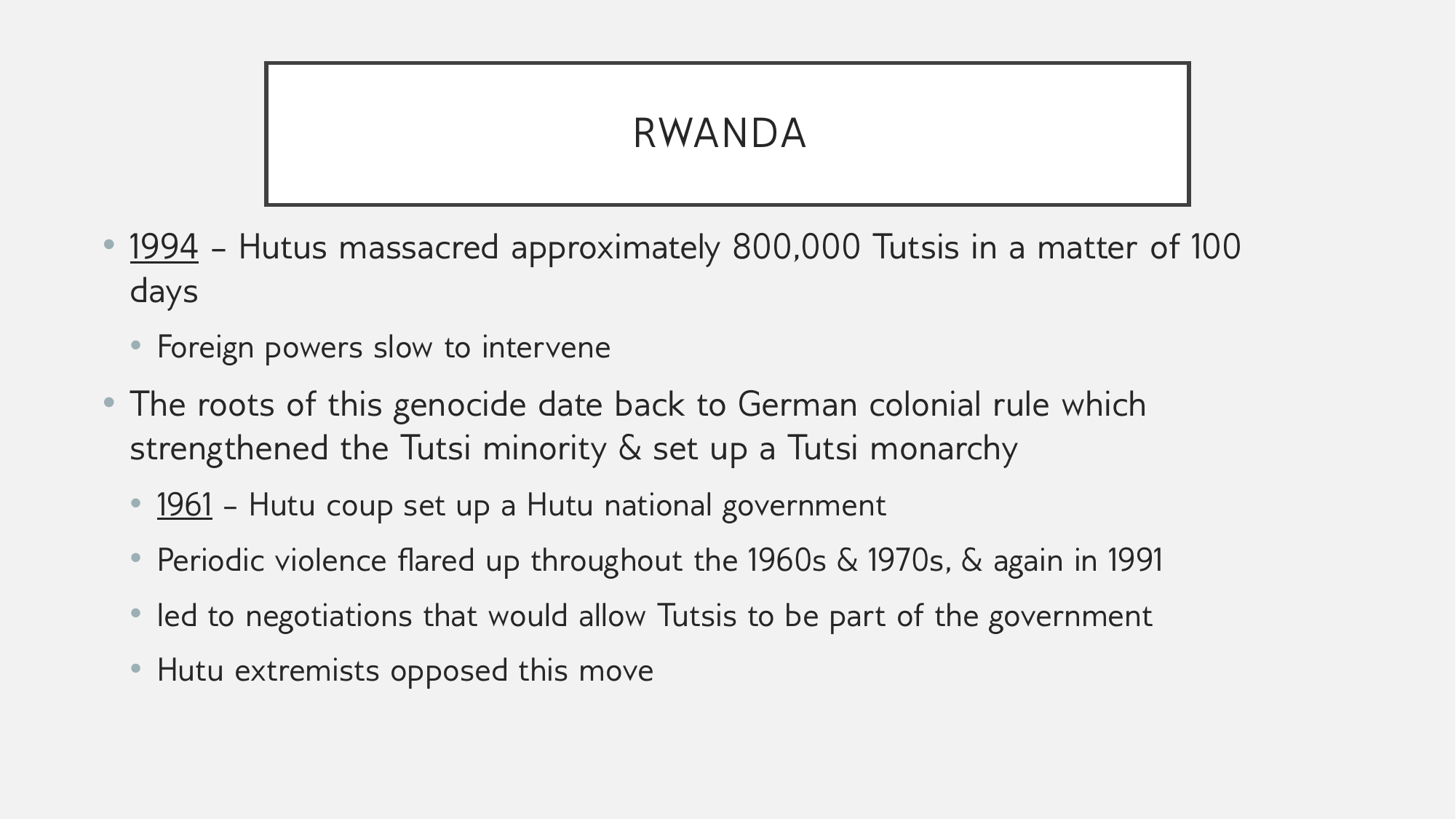

# Rwanda
1994 – Hutus massacred approximately 800,000 Tutsis in a matter of 100 days
Foreign powers slow to intervene
The roots of this genocide date back to German colonial rule which strengthened the Tutsi minority & set up a Tutsi monarchy
1961 – Hutu coup set up a Hutu national government
Periodic violence flared up throughout the 1960s & 1970s, & again in 1991
led to negotiations that would allow Tutsis to be part of the government
Hutu extremists opposed this move